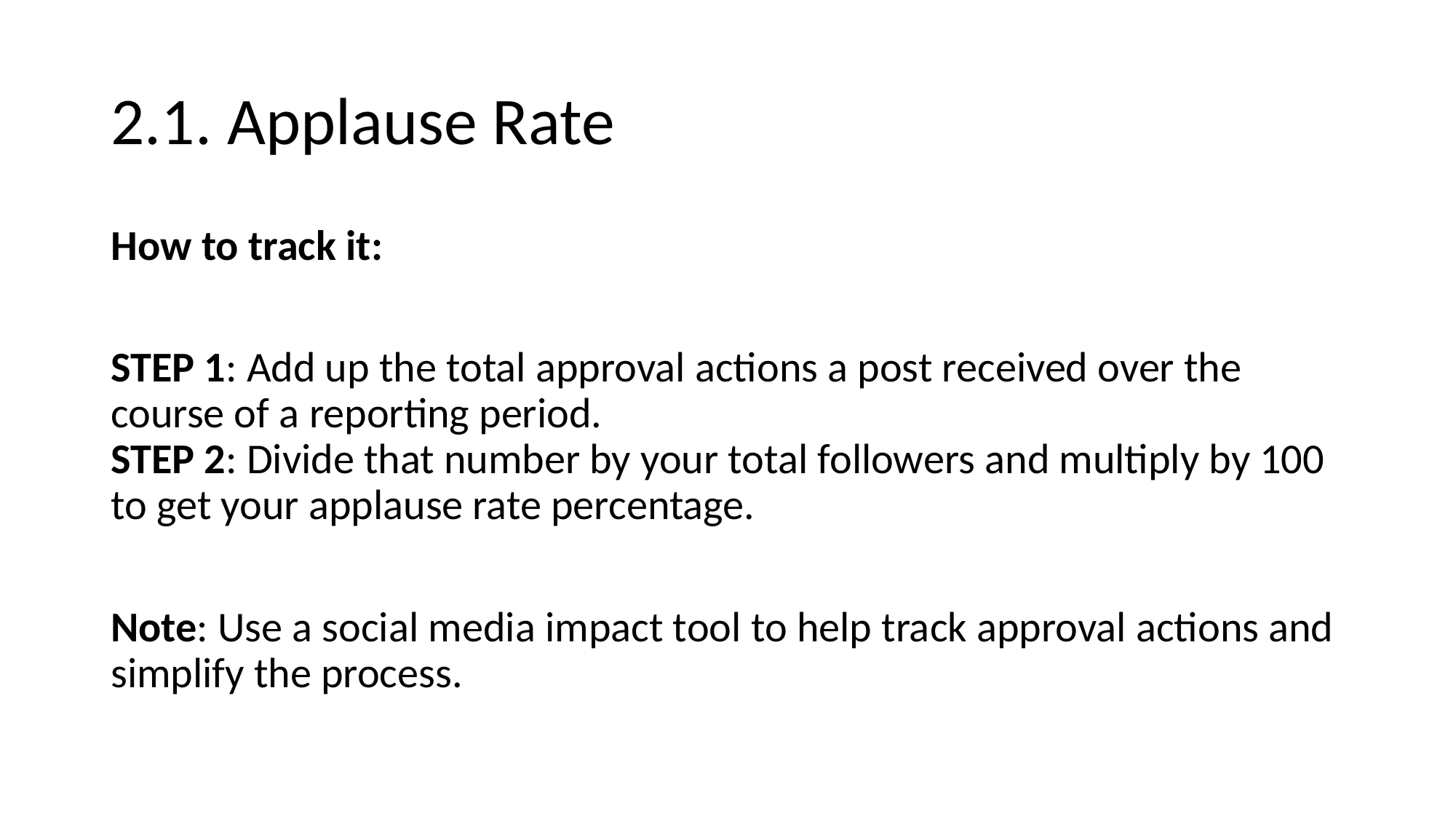

# 2.1. Applause Rate
How to track it:

STEP 1: Add up the total approval actions a post received over the course of a reporting period.
STEP 2: Divide that number by your total followers and multiply by 100 to get your applause rate percentage.

Note: Use a social media impact tool to help track approval actions and simplify the process.